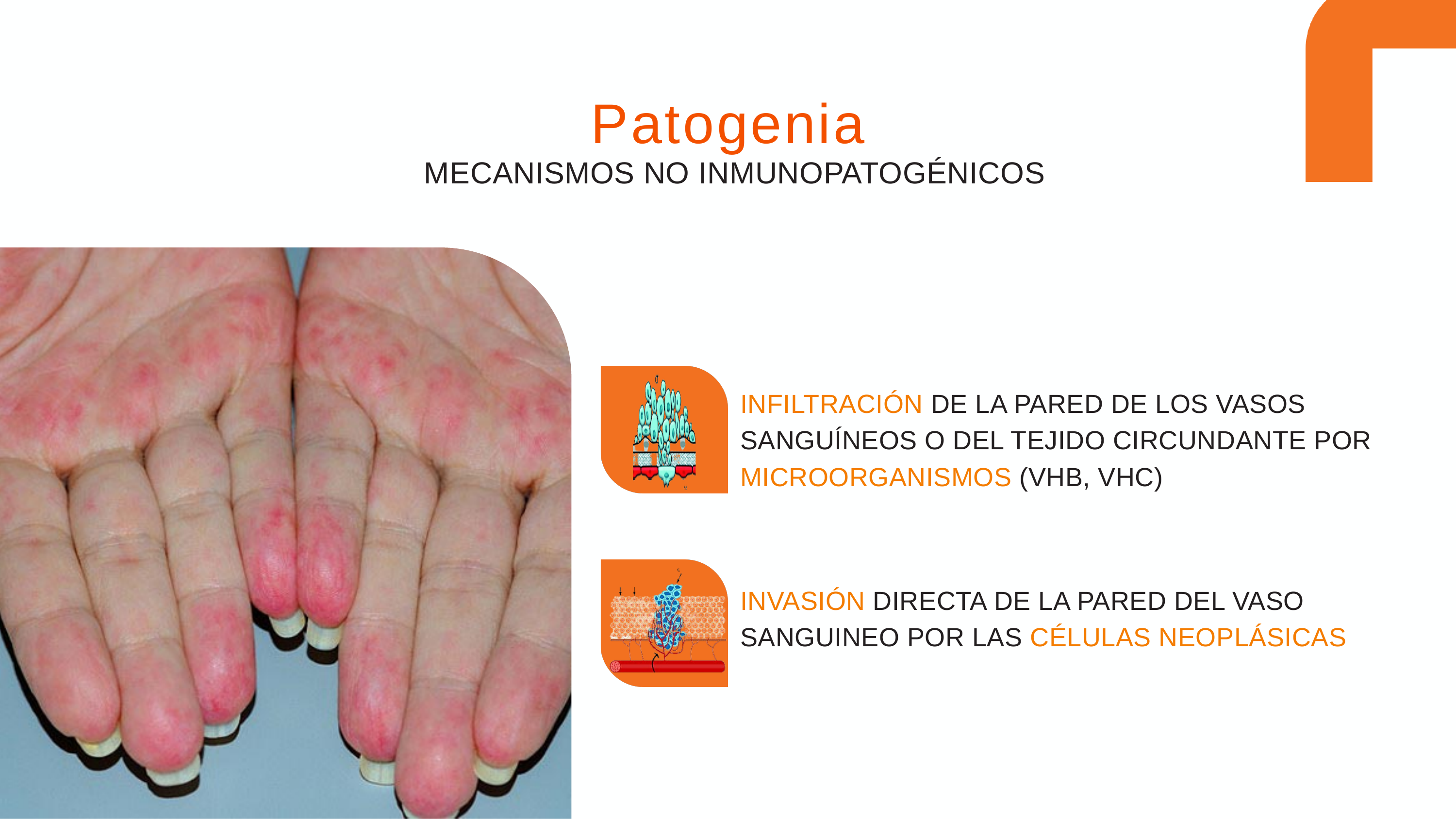

Patogenia
MECANISMOS NO INMUNOPATOGÉNICOS

INFILTRACIÓN DE LA PARED DE LOS VASOS SANGUÍNEOS O DEL TEJIDO CIRCUNDANTE POR MICROORGANISMOS (VHB, VHC)

INVASIÓN DIRECTA DE LA PARED DEL VASO SANGUINEO POR LAS CÉLULAS NEOPLÁSICAS